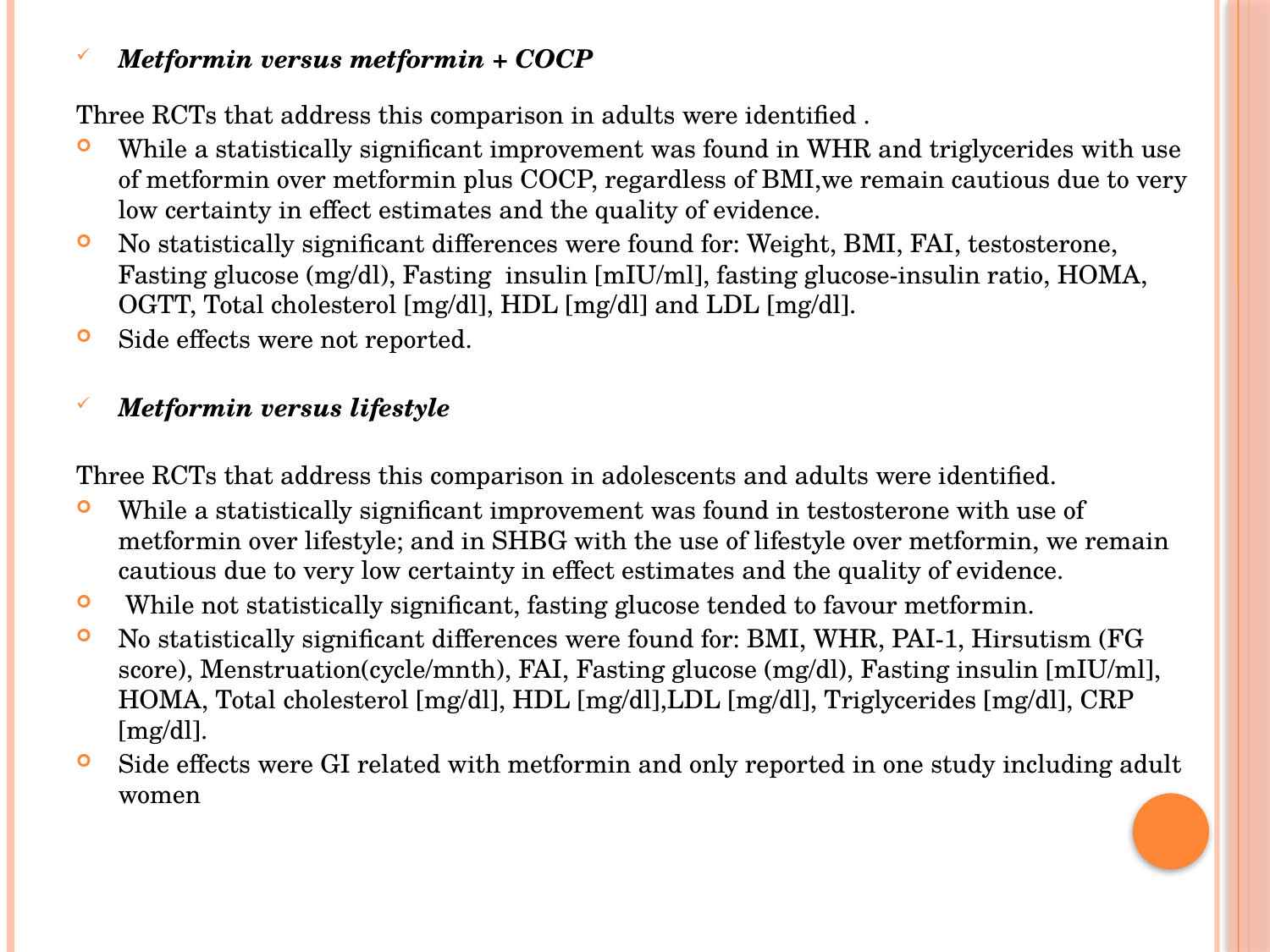

#
Metformin versus metformin + COCP

Three RCTs that address this comparison in adults were identified .
While a statistically significant improvement was found in WHR and triglycerides with use of metformin over metformin plus COCP, regardless of BMI,we remain cautious due to very low certainty in effect estimates and the quality of evidence.
No statistically significant differences were found for: Weight, BMI, FAI, testosterone, Fasting glucose (mg/dl), Fasting  insulin [mIU/ml], fasting glucose-insulin ratio, HOMA, OGTT, Total cholesterol [mg/dl], HDL [mg/dl] and LDL [mg/dl].
Side effects were not reported.

Metformin versus lifestyle

Three RCTs that address this comparison in adolescents and adults were identified.
While a statistically significant improvement was found in testosterone with use of metformin over lifestyle; and in SHBG with the use of lifestyle over metformin, we remain cautious due to very low certainty in effect estimates and the quality of evidence.
 While not statistically significant, fasting glucose tended to favour metformin.
No statistically significant differences were found for: BMI, WHR, PAI-1, Hirsutism (FG score), Menstruation(cycle/mnth), FAI, Fasting glucose (mg/dl), Fasting insulin [mIU/ml], HOMA, Total cholesterol [mg/dl], HDL [mg/dl],LDL [mg/dl], Triglycerides [mg/dl], CRP [mg/dl].
Side effects were GI related with metformin and only reported in one study including adult women